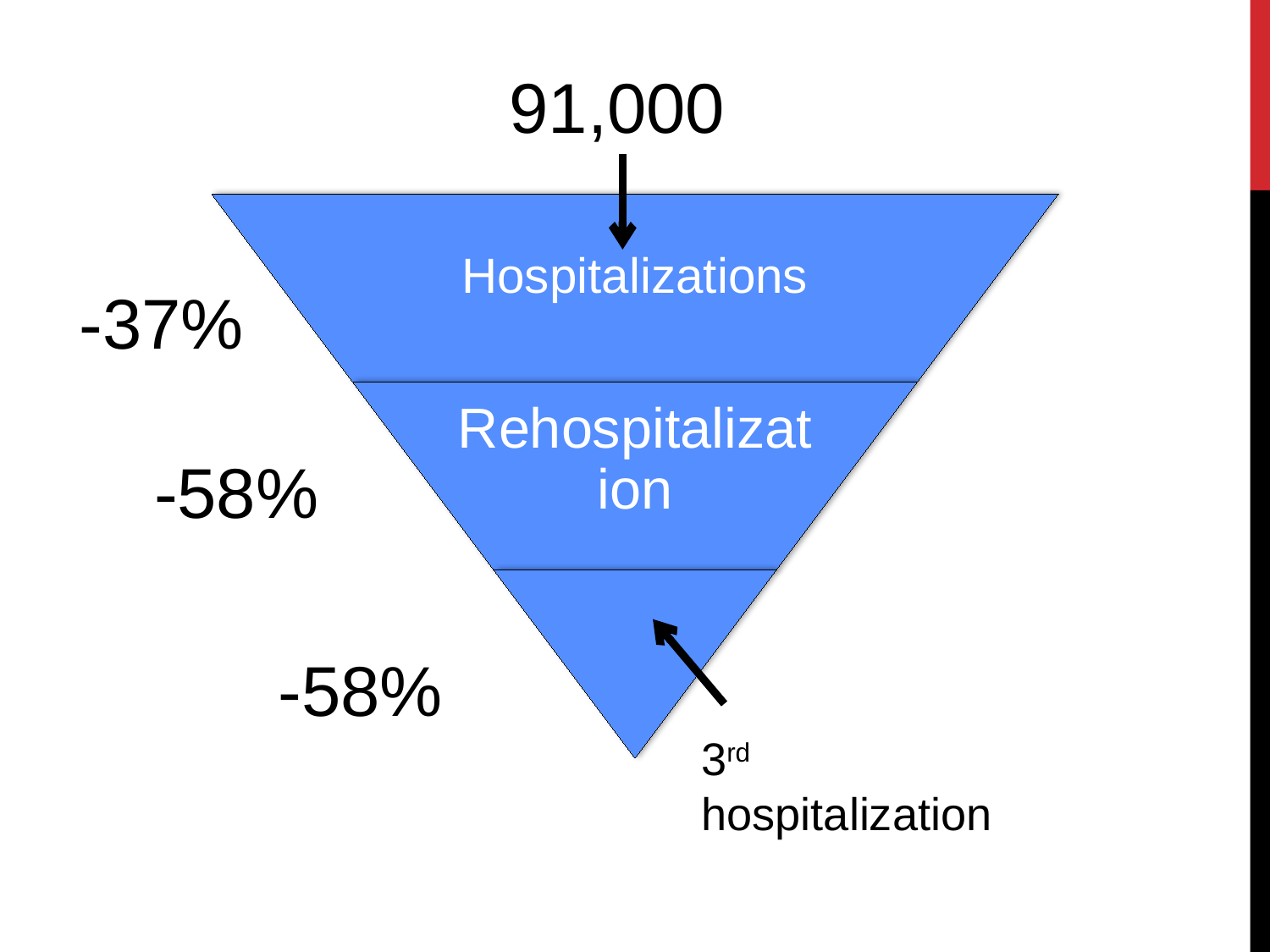

91,000
Hospitalizations
Rehospitalization

-37%
-58%
-58%
3rd hospitalization